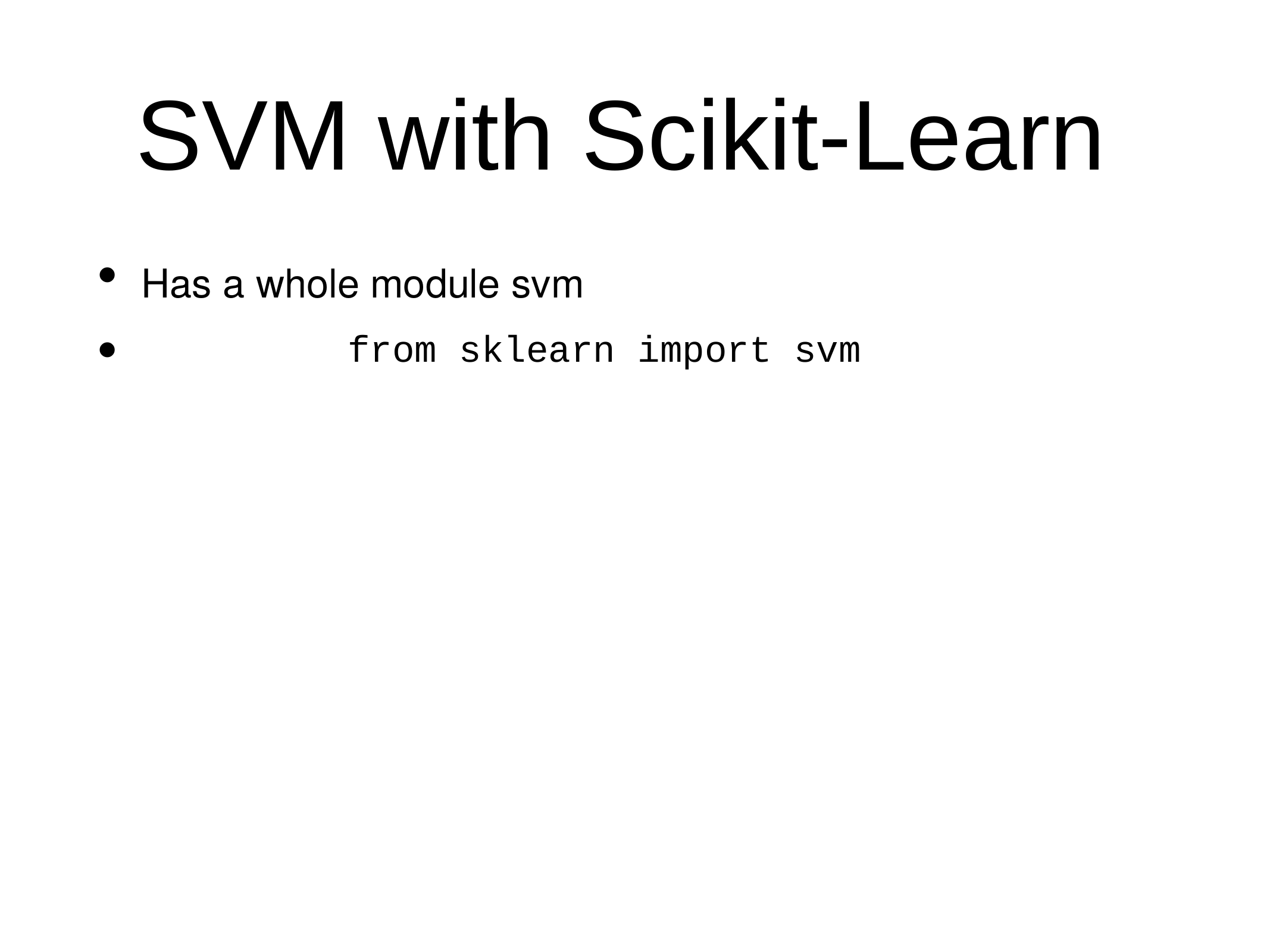

# SVM with Scikit-Learn
Has a whole module svm

from sklearn import svm